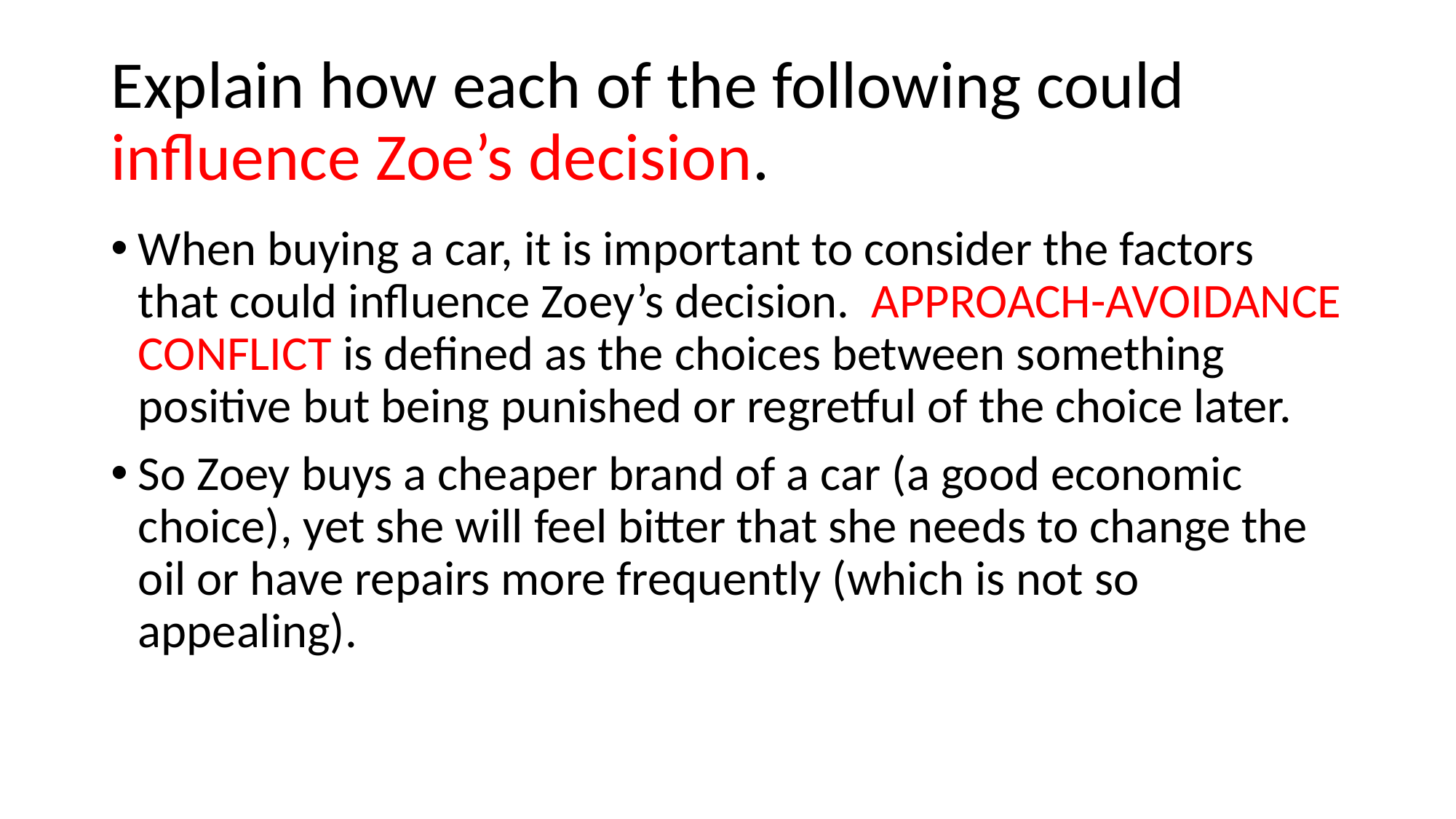

# Explain how each of the following could influence Zoe’s decision.
When buying a car, it is important to consider the factors that could influence Zoey’s decision.  APPROACH-AVOIDANCE CONFLICT is defined as the choices between something positive but being punished or regretful of the choice later.
So Zoey buys a cheaper brand of a car (a good economic choice), yet she will feel bitter that she needs to change the oil or have repairs more frequently (which is not so appealing).